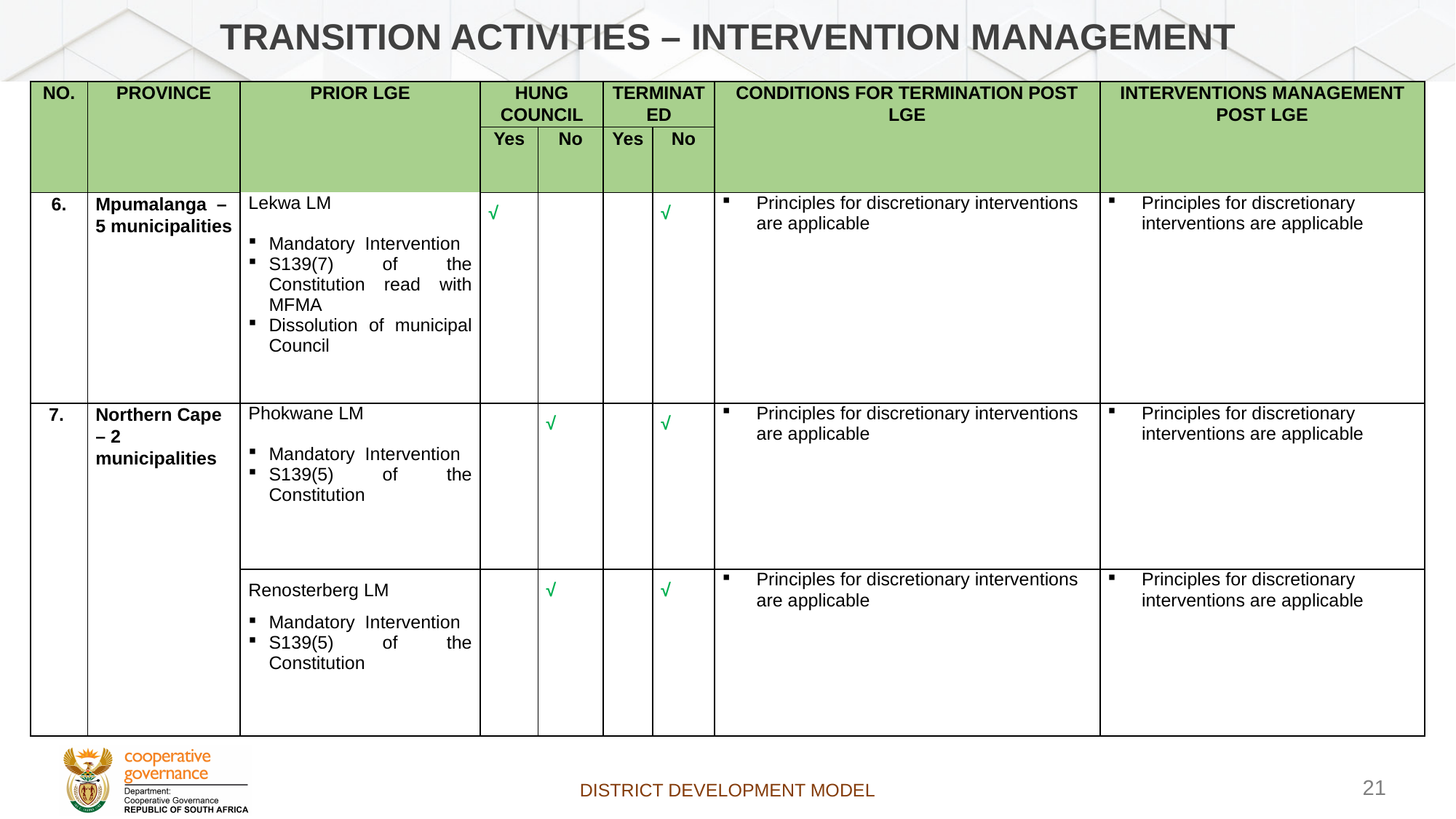

# TRANSITION ACTIVITIES – intervention management
| NO. | PROVINCE | PRIOR LGE | HUNG COUNCIL |  | TERMINATED |  | CONDITIONS FOR TERMINATION POST LGE | INTERVENTIONS MANAGEMENT POST LGE |
| --- | --- | --- | --- | --- | --- | --- | --- | --- |
|  |  |  | Yes | No | Yes | No |  |  |
| 6. | Mpumalanga – 5 municipalities | Lekwa LM Mandatory Intervention S139(7) of the Constitution read with MFMA Dissolution of municipal Council | √ |  |  | √ | Principles for discretionary interventions are applicable | Principles for discretionary interventions are applicable |
| 7. | Northern Cape – 2 municipalities | Phokwane LM Mandatory Intervention S139(5) of the Constitution |  | √ |  | √ | Principles for discretionary interventions are applicable | Principles for discretionary interventions are applicable |
|  |  | Renosterberg LM Mandatory Intervention S139(5) of the Constitution |  | √ |  | √ | Principles for discretionary interventions are applicable | Principles for discretionary interventions are applicable |